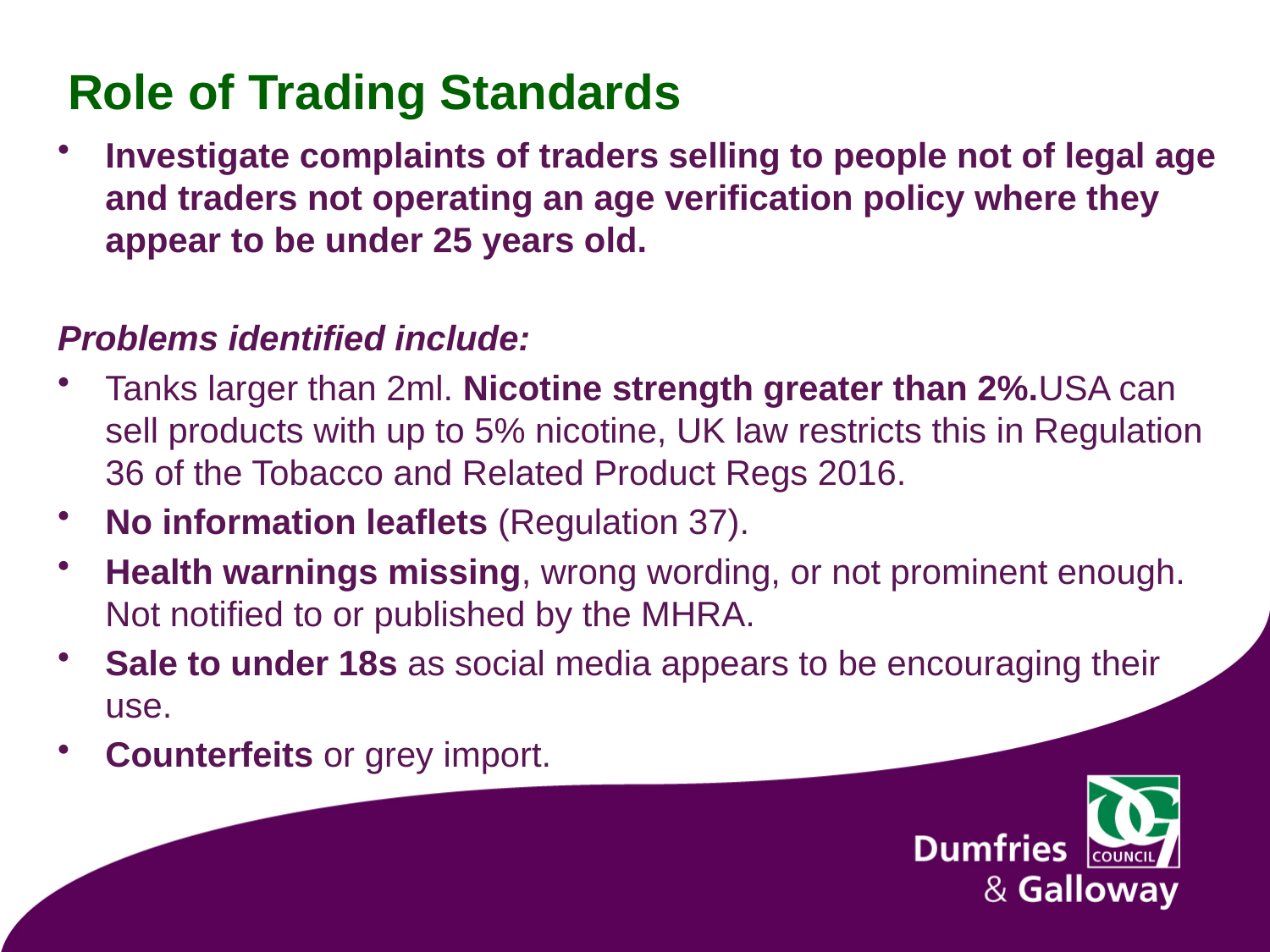

# Role of Trading Standards
Investigate complaints of traders selling to people not of legal age and traders not operating an age verification policy where they appear to be under 25 years old.

Problems identified include:
Tanks larger than 2ml. Nicotine strength greater than 2%.USA can sell products with up to 5% nicotine, UK law restricts this in Regulation 36 of the Tobacco and Related Product Regs 2016.
No information leaflets (Regulation 37).
Health warnings missing, wrong wording, or not prominent enough. Not notified to or published by the MHRA.
Sale to under 18s as social media appears to be encouraging their use.
Counterfeits or grey import.